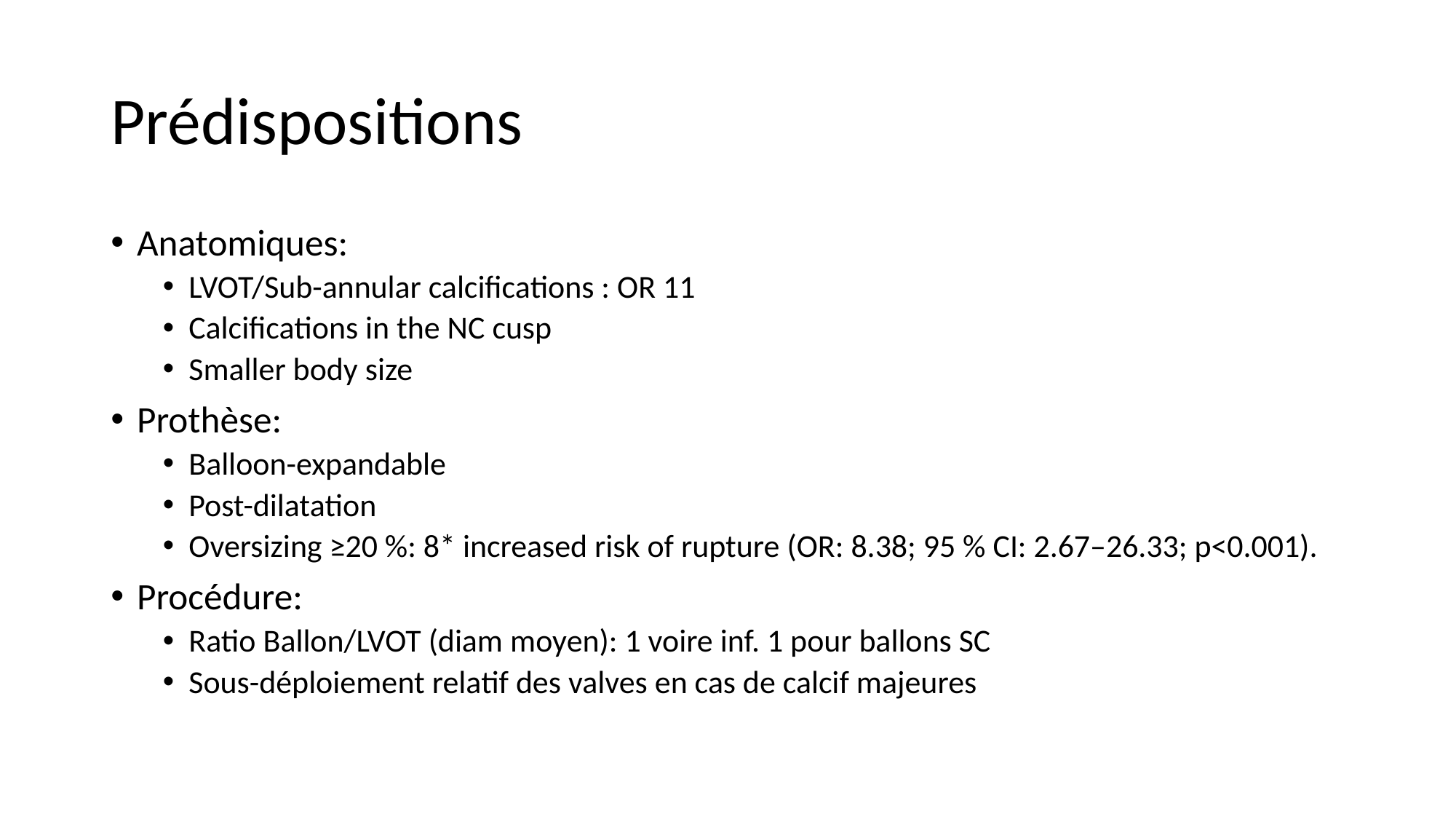

# Prédispositions
Anatomiques:
LVOT/Sub-annular calcifications : OR 11
Calcifications in the NC cusp
Smaller body size
Prothèse:
Balloon-expandable
Post-dilatation
Oversizing ≥20 %: 8* increased risk of rupture (OR: 8.38; 95 % CI: 2.67–26.33; p<0.001).
Procédure:
Ratio Ballon/LVOT (diam moyen): 1 voire inf. 1 pour ballons SC
Sous-déploiement relatif des valves en cas de calcif majeures